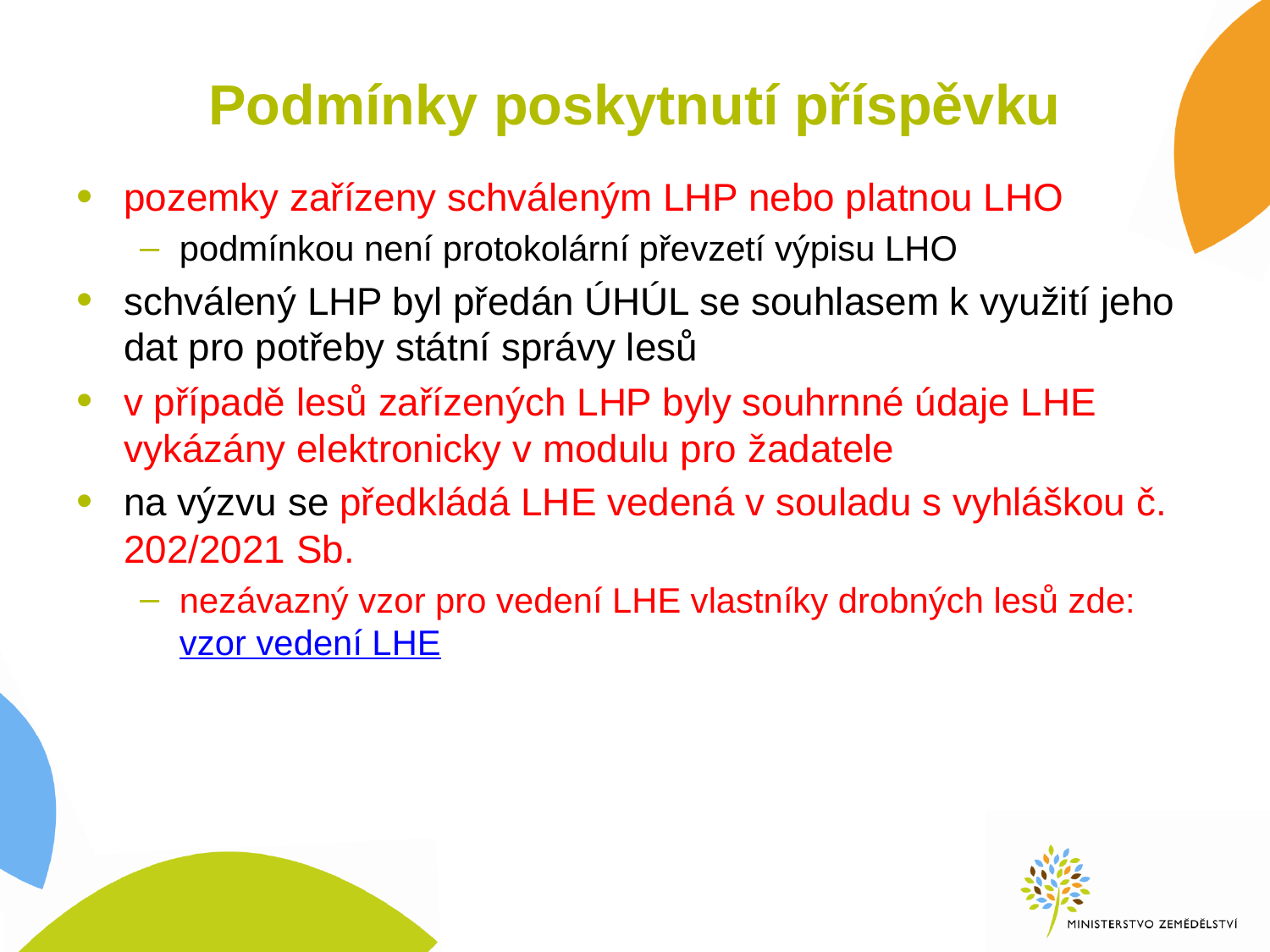

# Podmínky poskytnutí příspěvku
pozemky zařízeny schváleným LHP nebo platnou LHO
podmínkou není protokolární převzetí výpisu LHO
schválený LHP byl předán ÚHÚL se souhlasem k využití jeho dat pro potřeby státní správy lesů
v případě lesů zařízených LHP byly souhrnné údaje LHE vykázány elektronicky v modulu pro žadatele
na výzvu se předkládá LHE vedená v souladu s vyhláškou č. 202/2021 Sb.
nezávazný vzor pro vedení LHE vlastníky drobných lesů zde: vzor vedení LHE